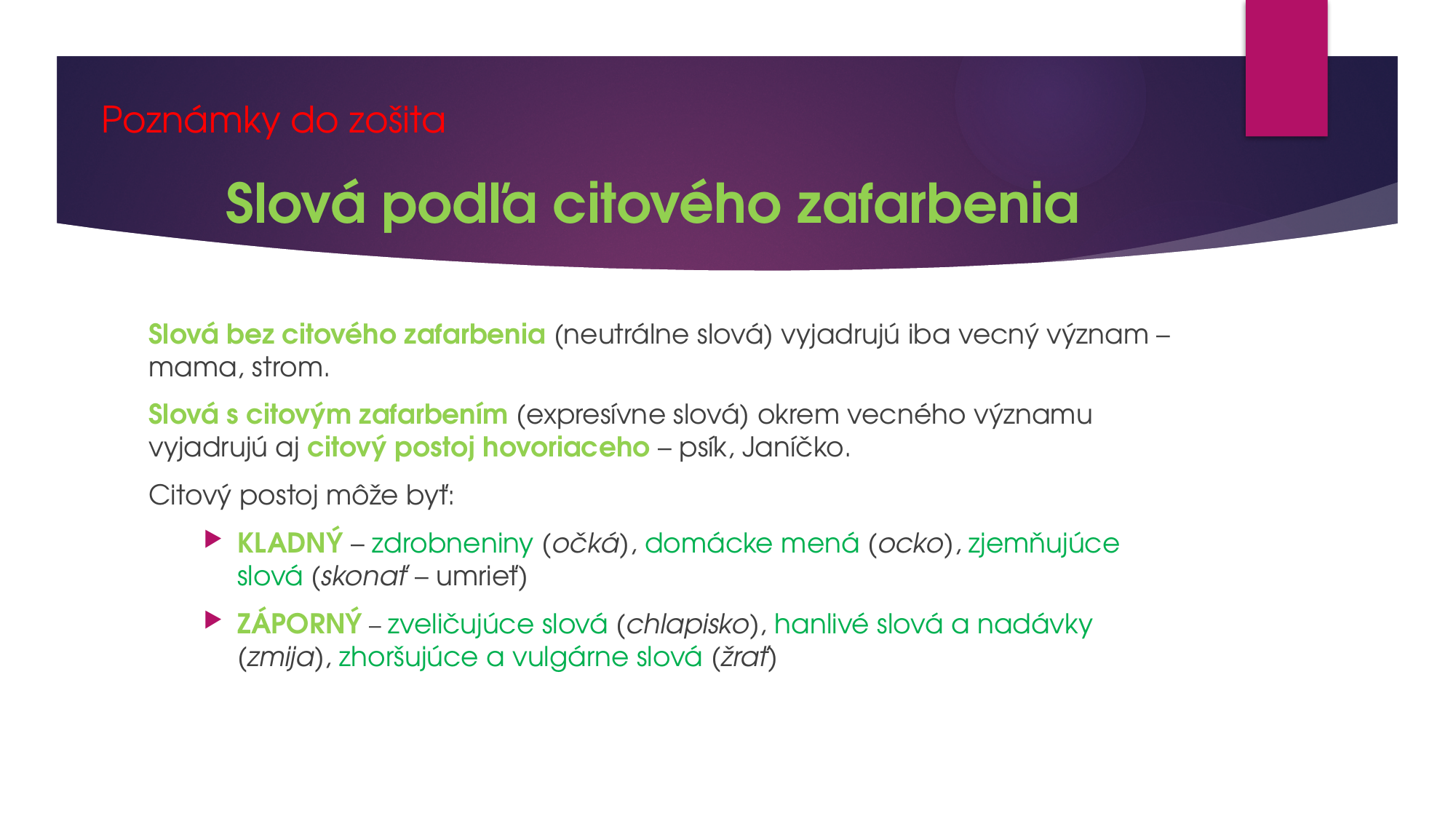

Poznámky do zošita
# Slová podľa citového zafarbenia
Slová bez citového zafarbenia (neutrálne slová) vyjadrujú iba vecný význam – mama, strom.
Slová s citovým zafarbením (expresívne slová) okrem vecného významu vyjadrujú aj citový postoj hovoriaceho – psík, Janíčko.
Citový postoj môže byť:
KLADNÝ – zdrobneniny (očká), domácke mená (ocko), zjemňujúce slová (skonať – umrieť)
ZÁPORNÝ – zveličujúce slová (chlapisko), hanlivé slová a nadávky (zmija), zhoršujúce a vulgárne slová (žrať)